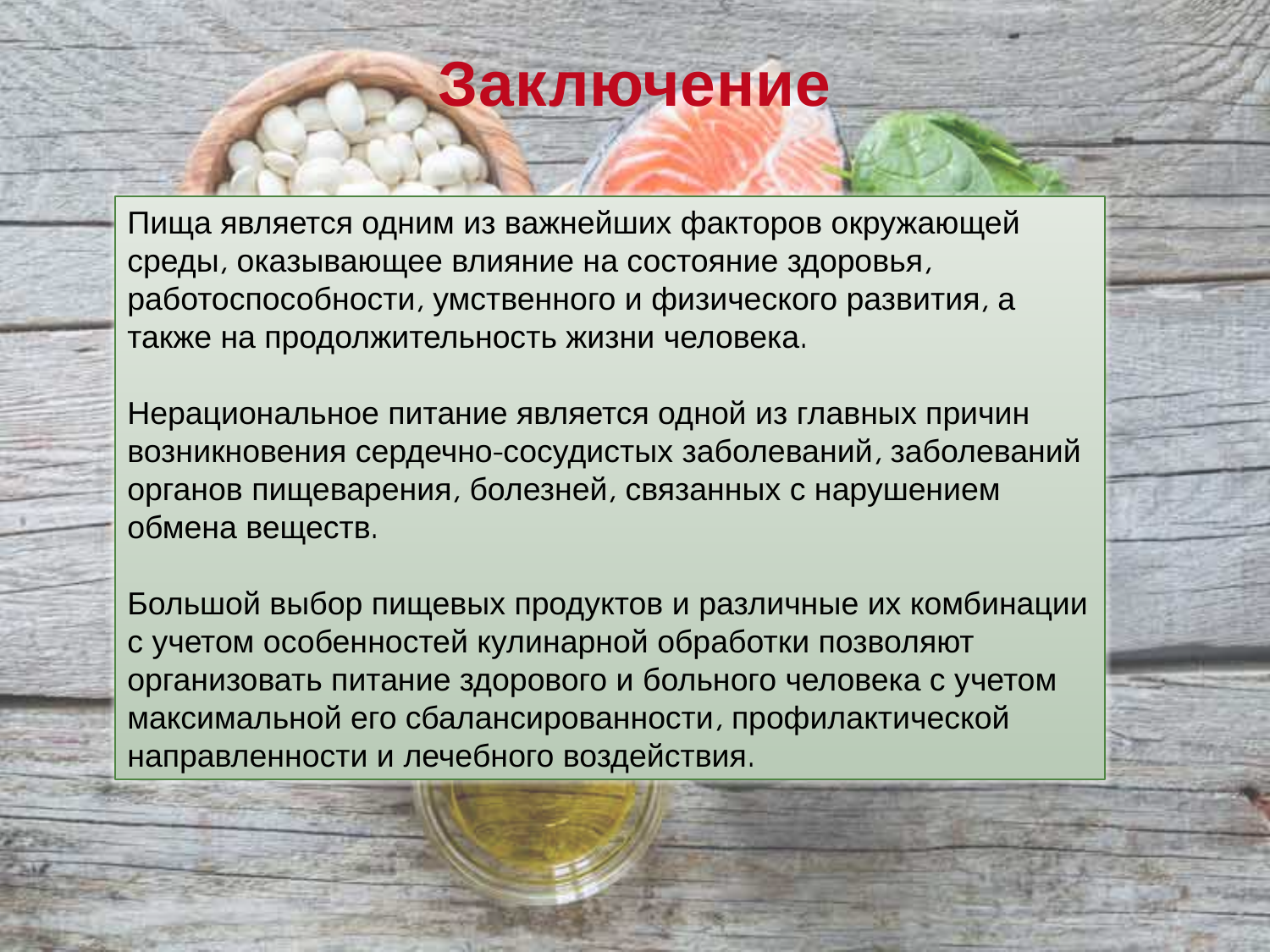

Заключение
Пища является одним из важнейших факторов окружающей среды, оказывающее влияние на состояние здоровья, работоспособности, умственного и физического развития, а также на продолжительность жизни человека.

Нерациональное питание является одной из главных причин возникновения сердечно-сосудистых заболеваний, заболеваний органов пищеварения, болезней, связанных с нарушением обмена веществ.
Большой выбор пищевых продуктов и различные их комбинации с учетом особенностей кулинарной обработки позволяют организовать питание здорового и больного человека с учетом максимальной его сбалансированности, профилактической направленности и лечебного воздействия.